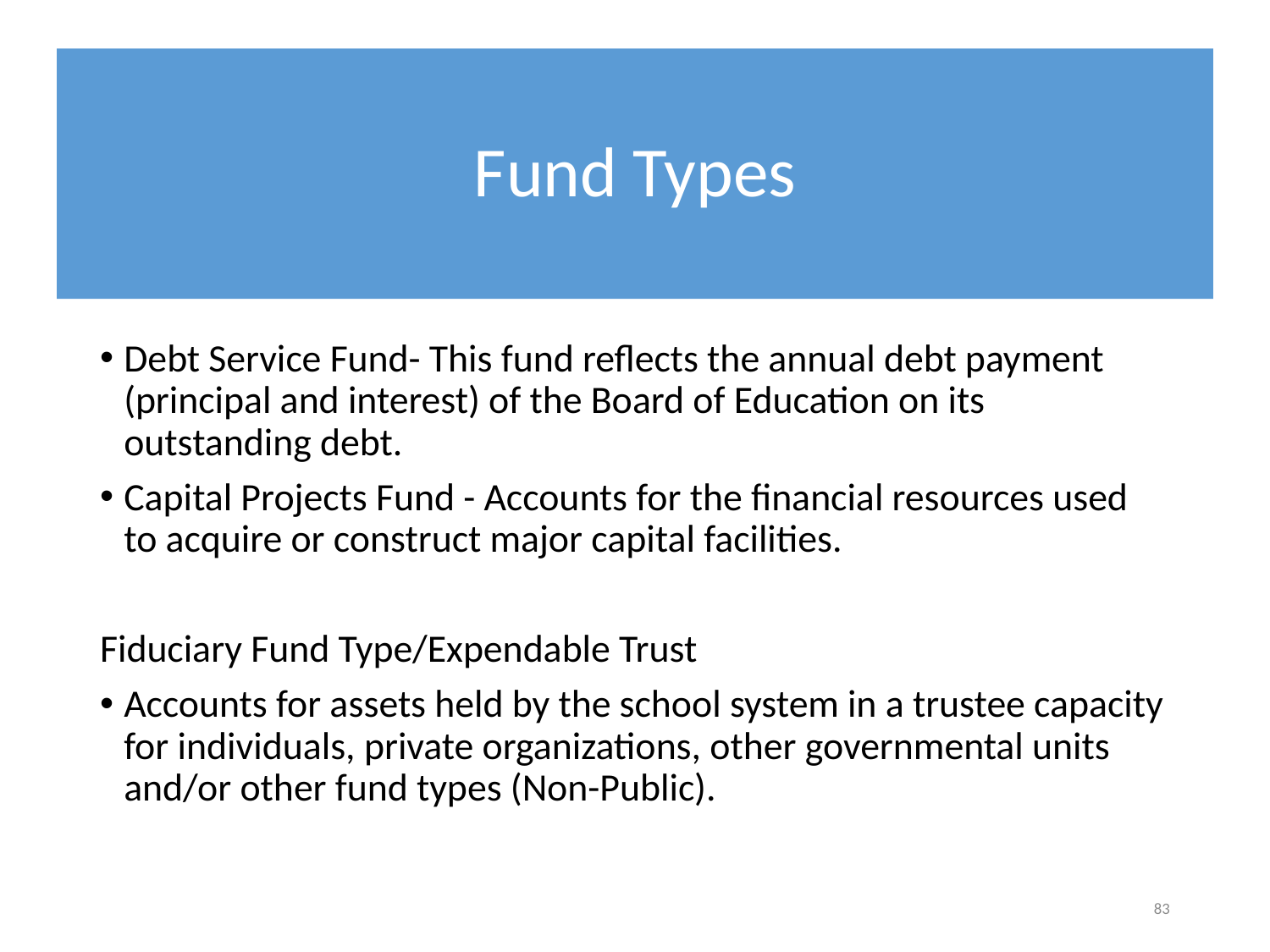

# Fund Types
Debt Service Fund- This fund reflects the annual debt payment (principal and interest) of the Board of Education on its outstanding debt.
Capital Projects Fund - Accounts for the financial resources used to acquire or construct major capital facilities.

Fiduciary Fund Type/Expendable Trust
Accounts for assets held by the school system in a trustee capacity for individuals, private organizations, other governmental units and/or other fund types (Non-Public).

83